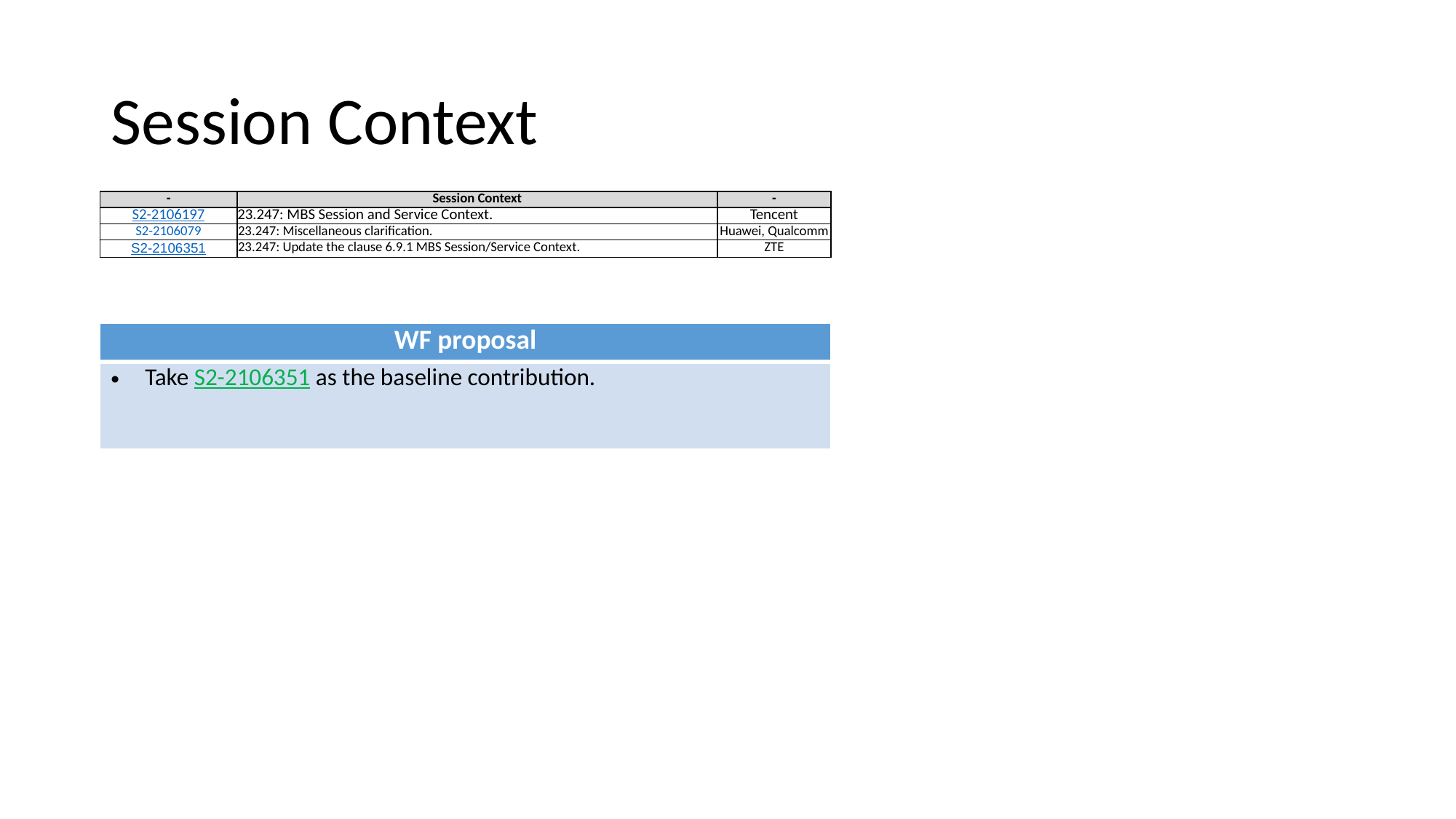

# Session Context
| - | Session Context | - |
| --- | --- | --- |
| S2-2106197 | 23.247: MBS Session and Service Context. | Tencent |
| S2-2106079 | 23.247: Miscellaneous clarification. | Huawei, Qualcomm |
| S2-2106351 | 23.247: Update the clause 6.9.1 MBS Session/Service Context. | ZTE |
| WF proposal |
| --- |
| Take S2-2106351 as the baseline contribution. |